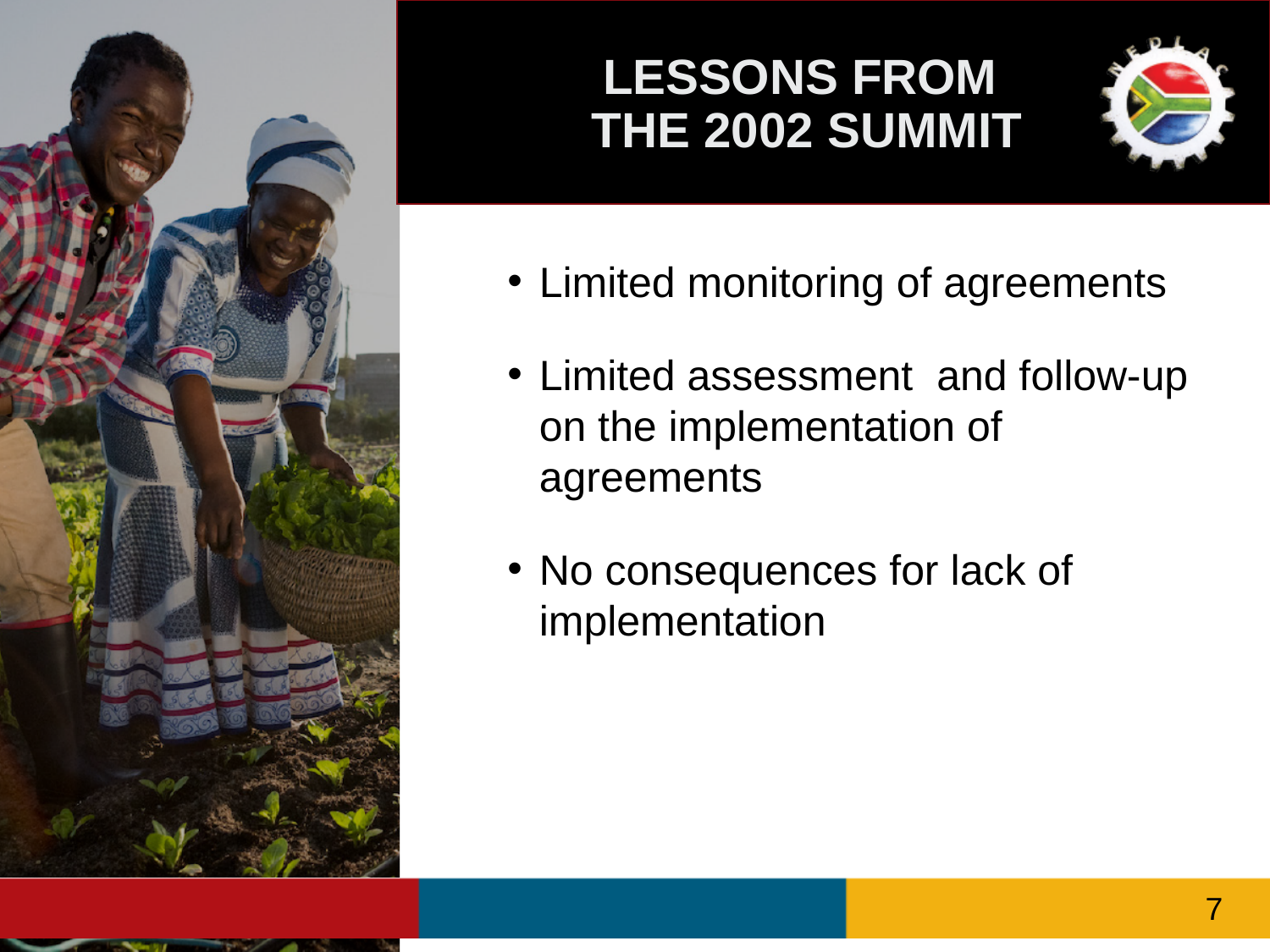

# LESSONS FROM THE 2002 SUMMIT
Limited monitoring of agreements
Limited assessment  and follow-up on the implementation of agreements
No consequences for lack of implementation

7